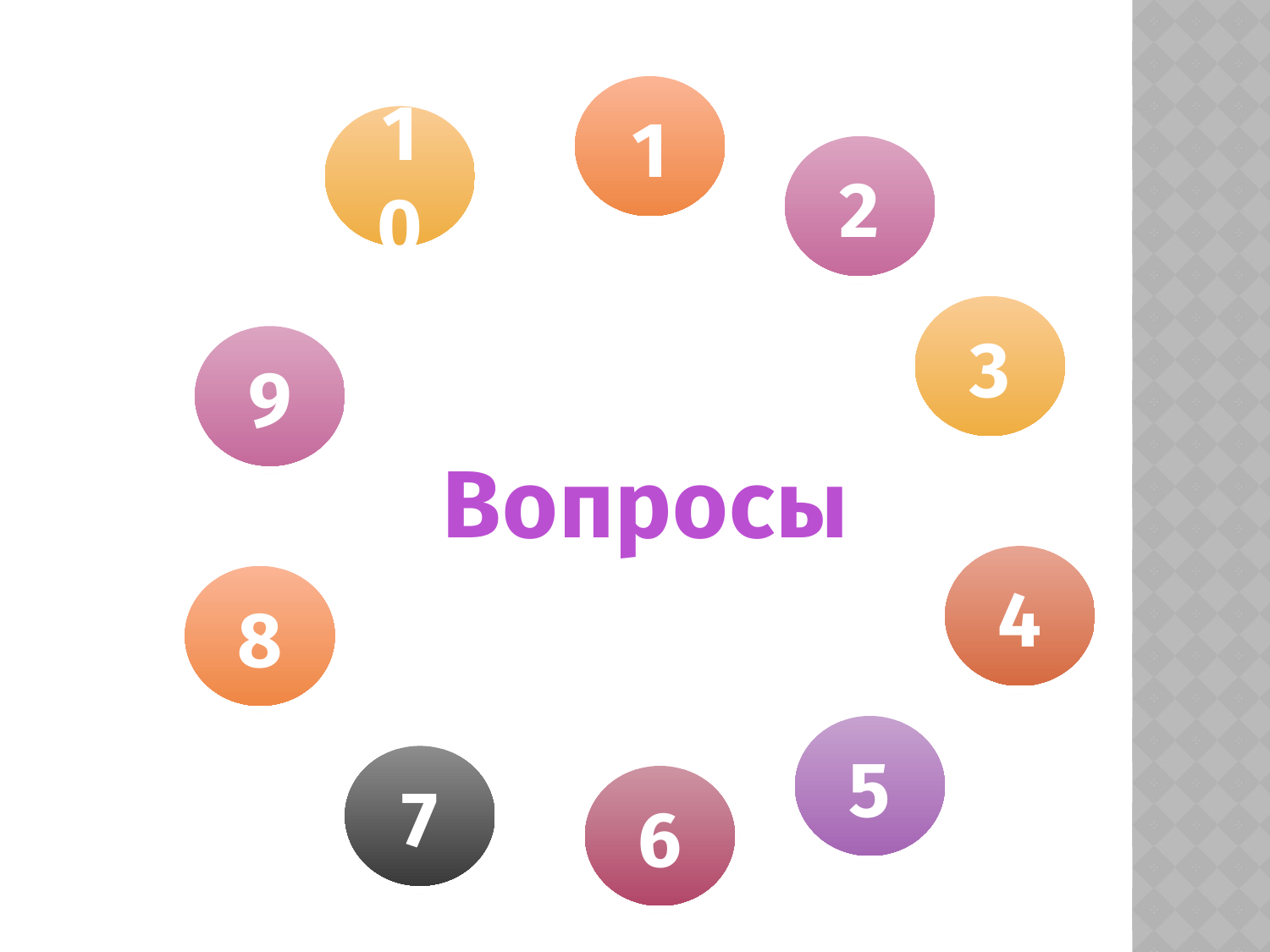

1
10
2
3
9
Вопросы
4
8
5
7
6